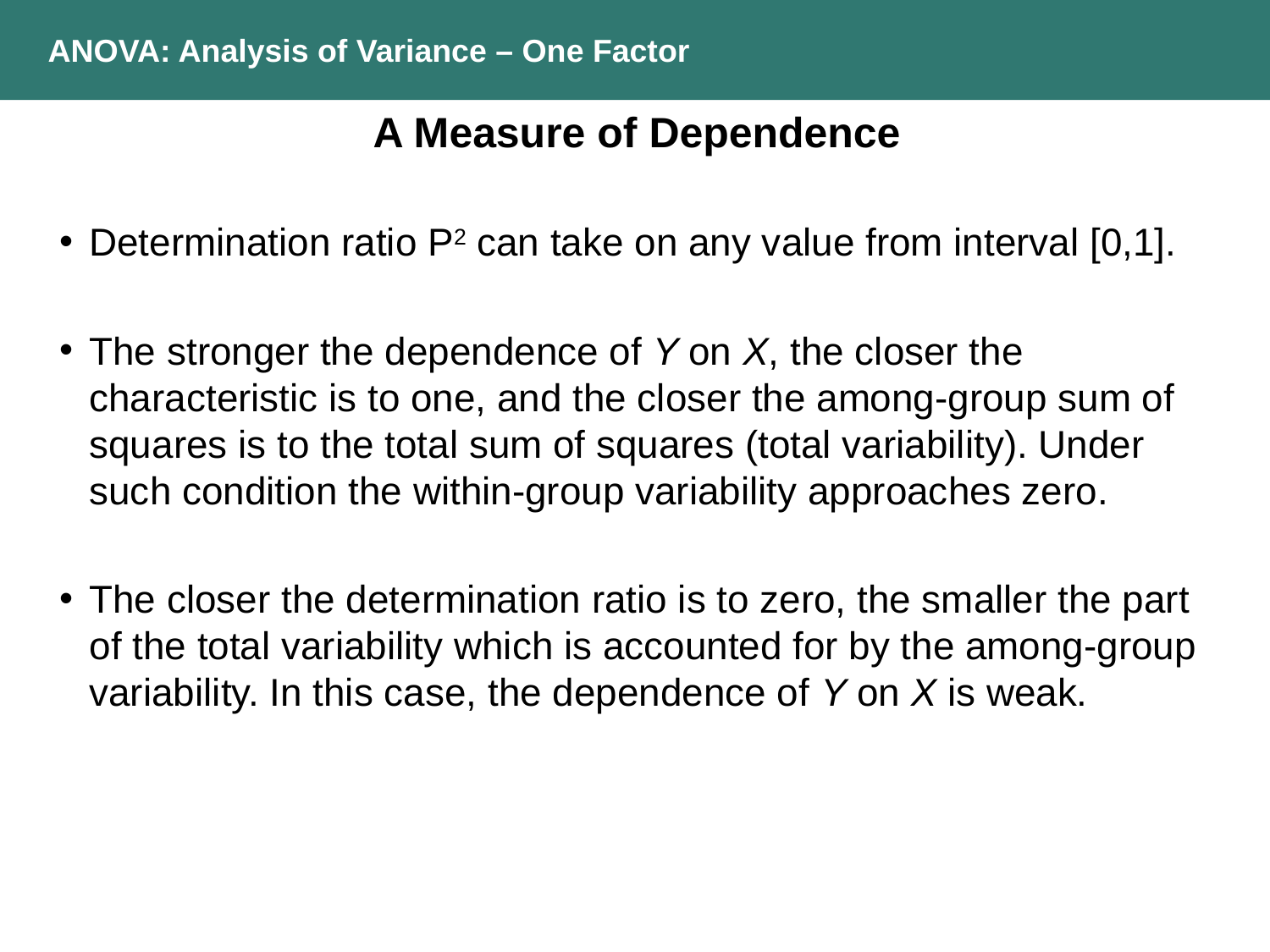

ANOVA: Analysis of Variance – One Factor
A Measure of Dependence

Determination ratio P2 can take on any value from interval [0,1].

The stronger the dependence of Y on X, the closer the characteristic is to one, and the closer the among-group sum of squares is to the total sum of squares (total variability). Under such condition the within-group variability approaches zero.

The closer the determination ratio is to zero, the smaller the part of the total variability which is accounted for by the among-group variability. In this case, the dependence of Y on X is weak.